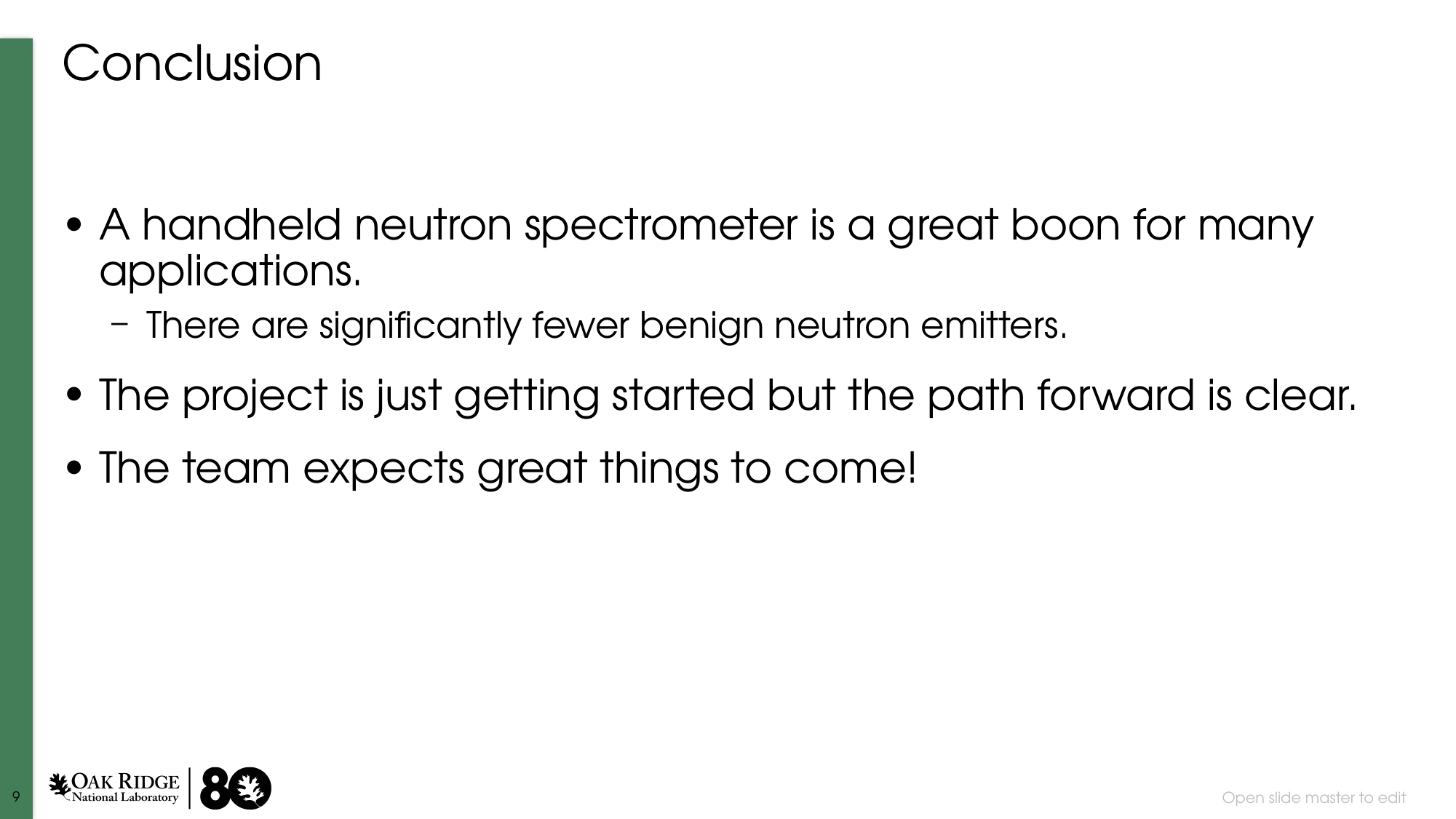

# Conclusion
A handheld neutron spectrometer is a great boon for many applications.
There are significantly fewer benign neutron emitters.
The project is just getting started but the path forward is clear.
The team expects great things to come!